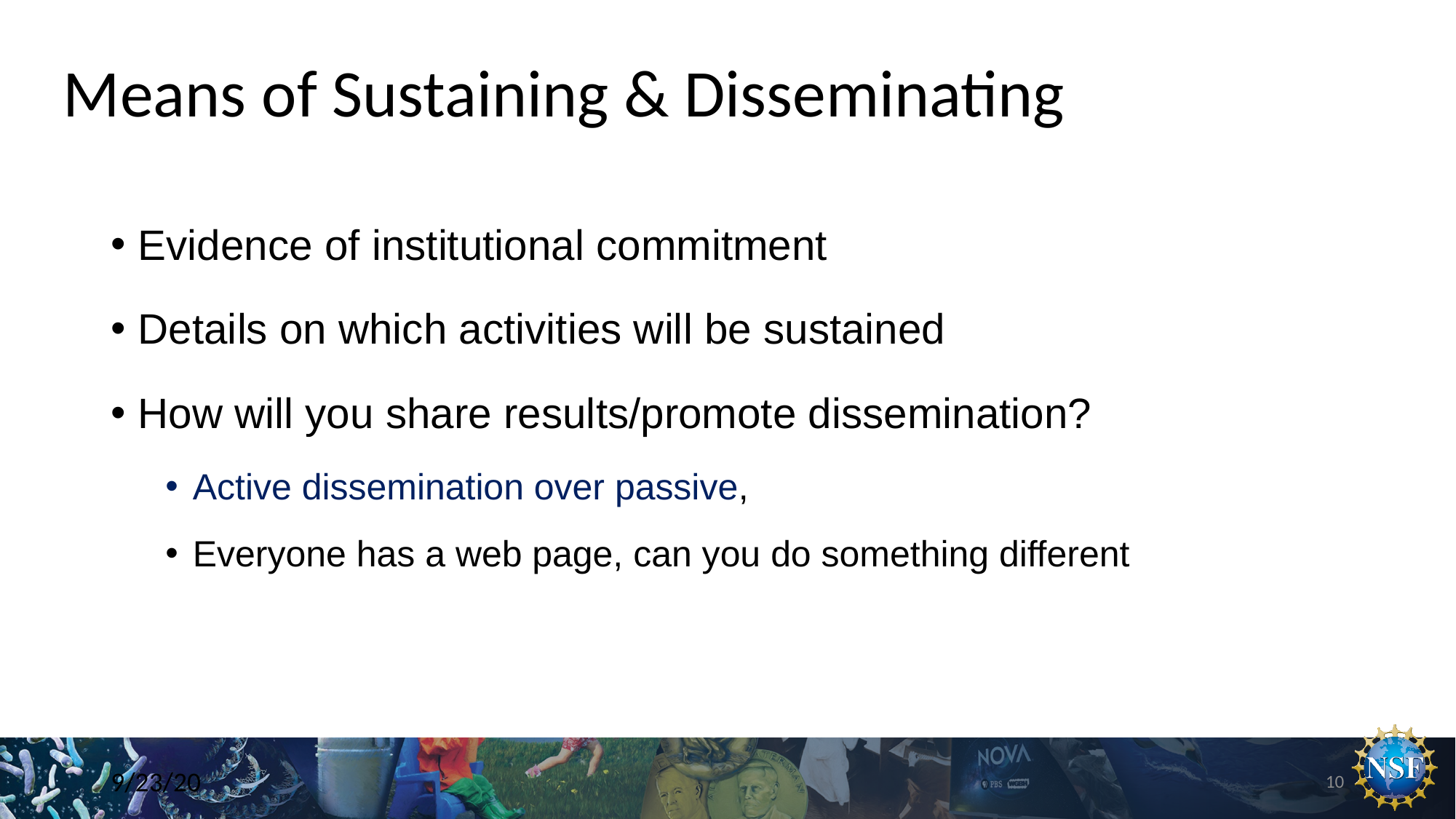

# Means of Sustaining & Disseminating
Evidence of institutional commitment
Details on which activities will be sustained
How will you share results/promote dissemination?
Active dissemination over passive,
Everyone has a web page, can you do something different

9/23/20
10